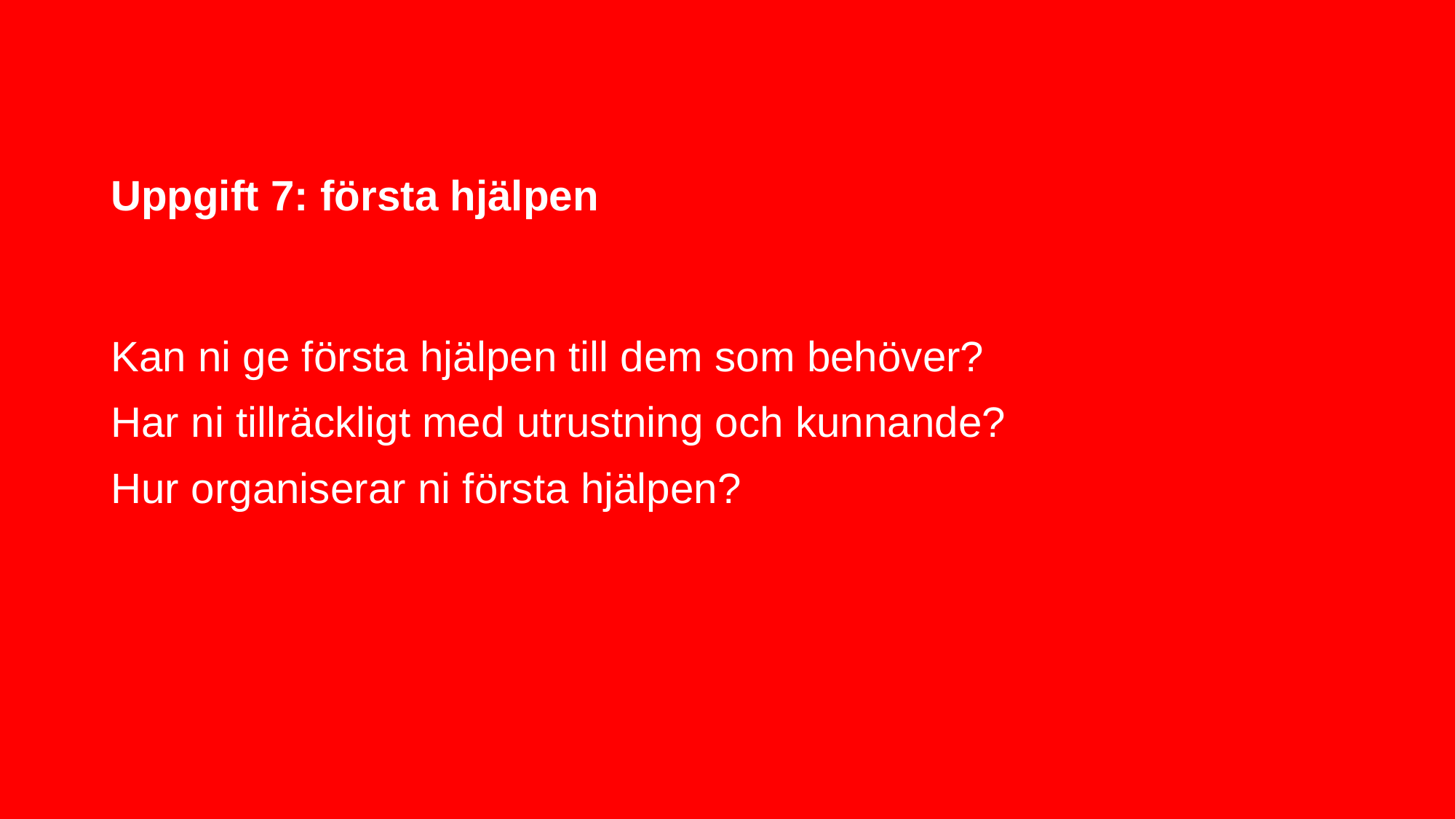

# Uppgift 7: första hjälpen
Kan ni ge första hjälpen till dem som behöver?
Har ni tillräckligt med utrustning och kunnande?
Hur organiserar ni första hjälpen?